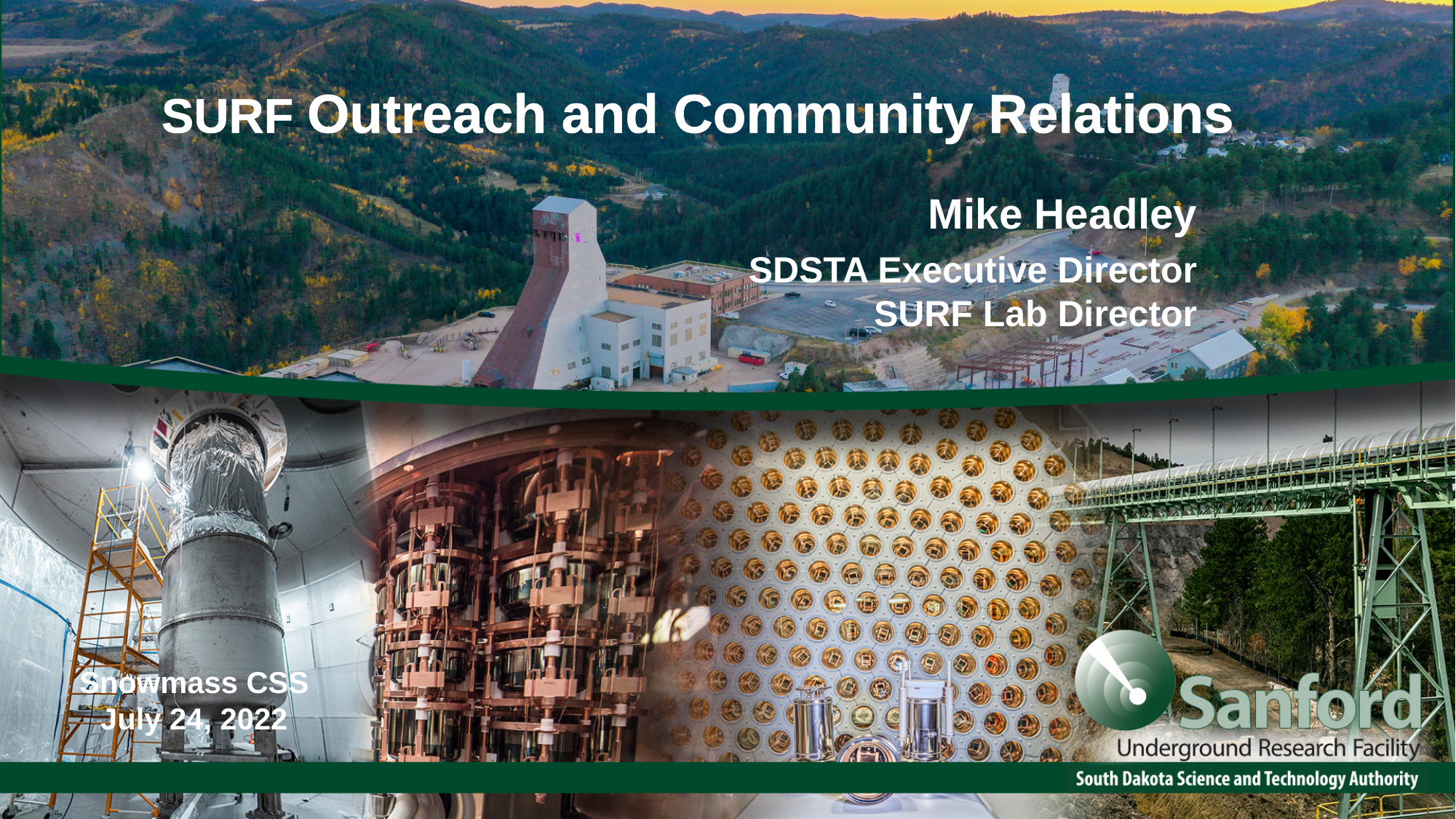

SURF Outreach and Community Relations
Mike Headley
SDSTA Executive Director
SURF Lab Director

Snowmass CSS
July 24, 2022